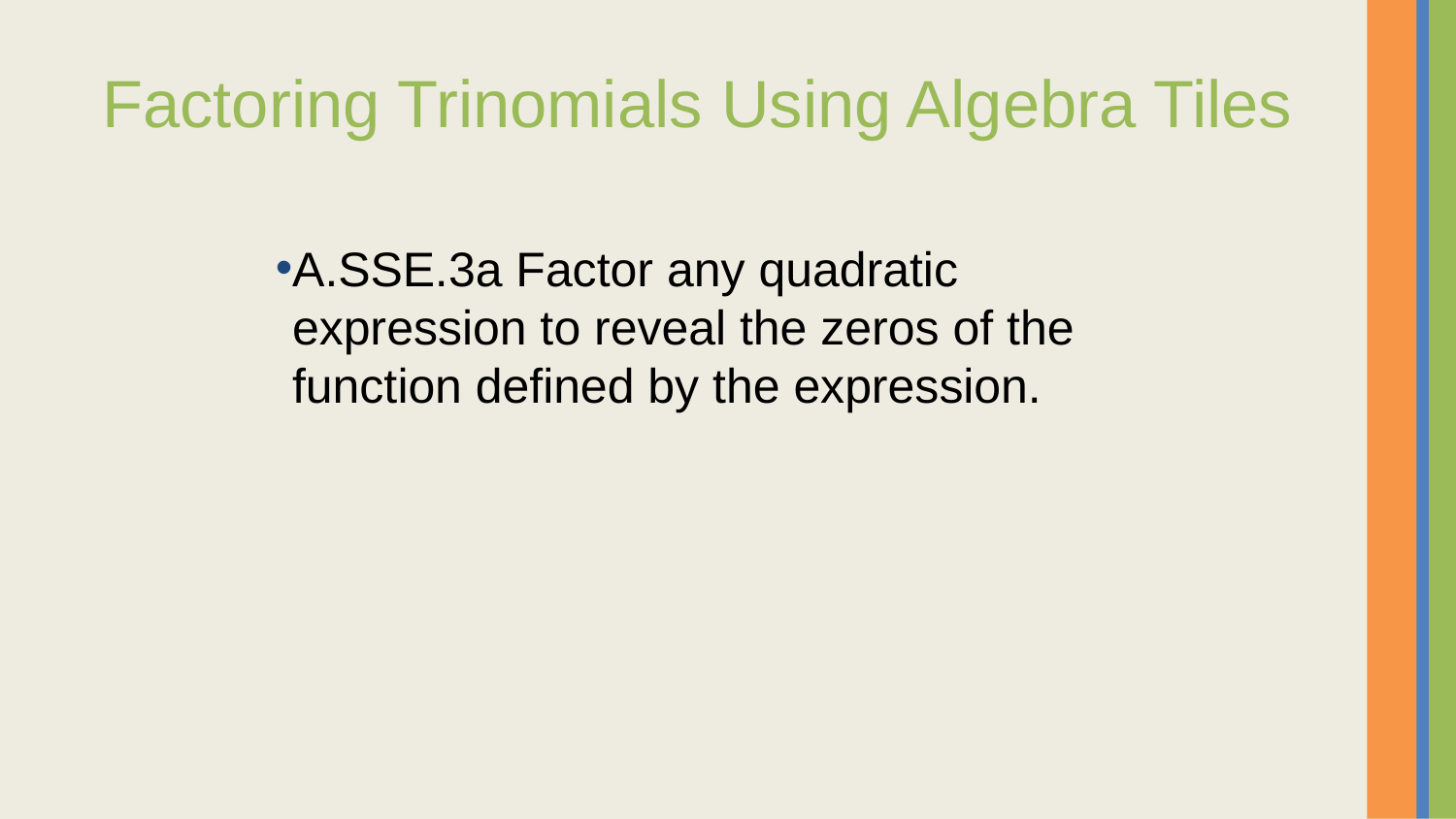

# Factoring Trinomials Using Algebra Tiles
A.SSE.3a Factor any quadratic expression to reveal the zeros of the function defined by the expression.